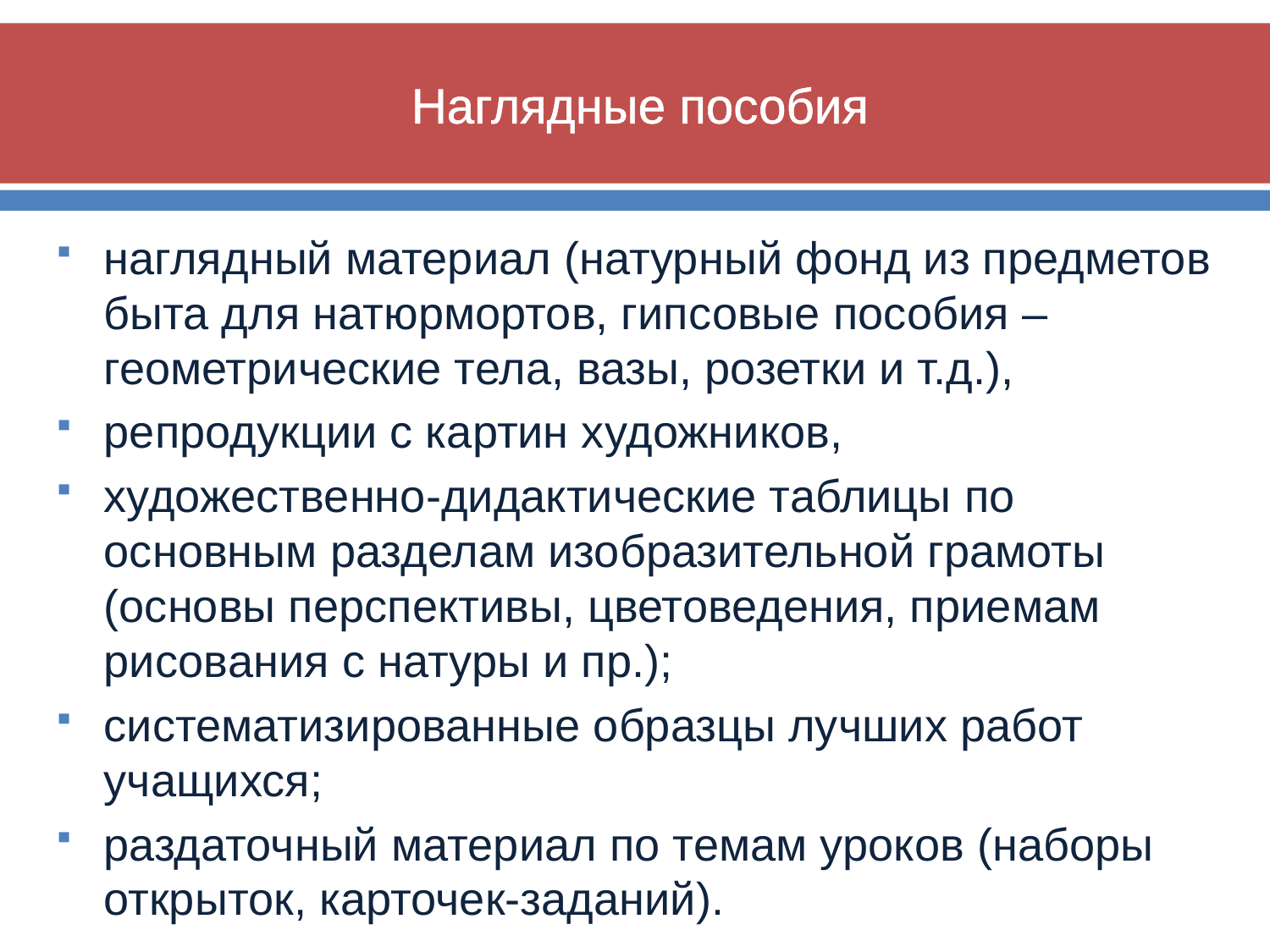

# Наглядные пособия
наглядный материал (натурный фонд из предметов быта для натюрмортов, гипсовые пособия – геометрические тела, вазы, розетки и т.д.),
репродукции с картин художников,
художественно-дидактические таблицы по основным разделам изобразительной грамоты (основы перспективы, цветоведения, приемам рисования с натуры и пр.);
систематизированные образцы лучших работ учащихся;
раздаточный материал по темам уроков (наборы открыток, карточек-заданий).